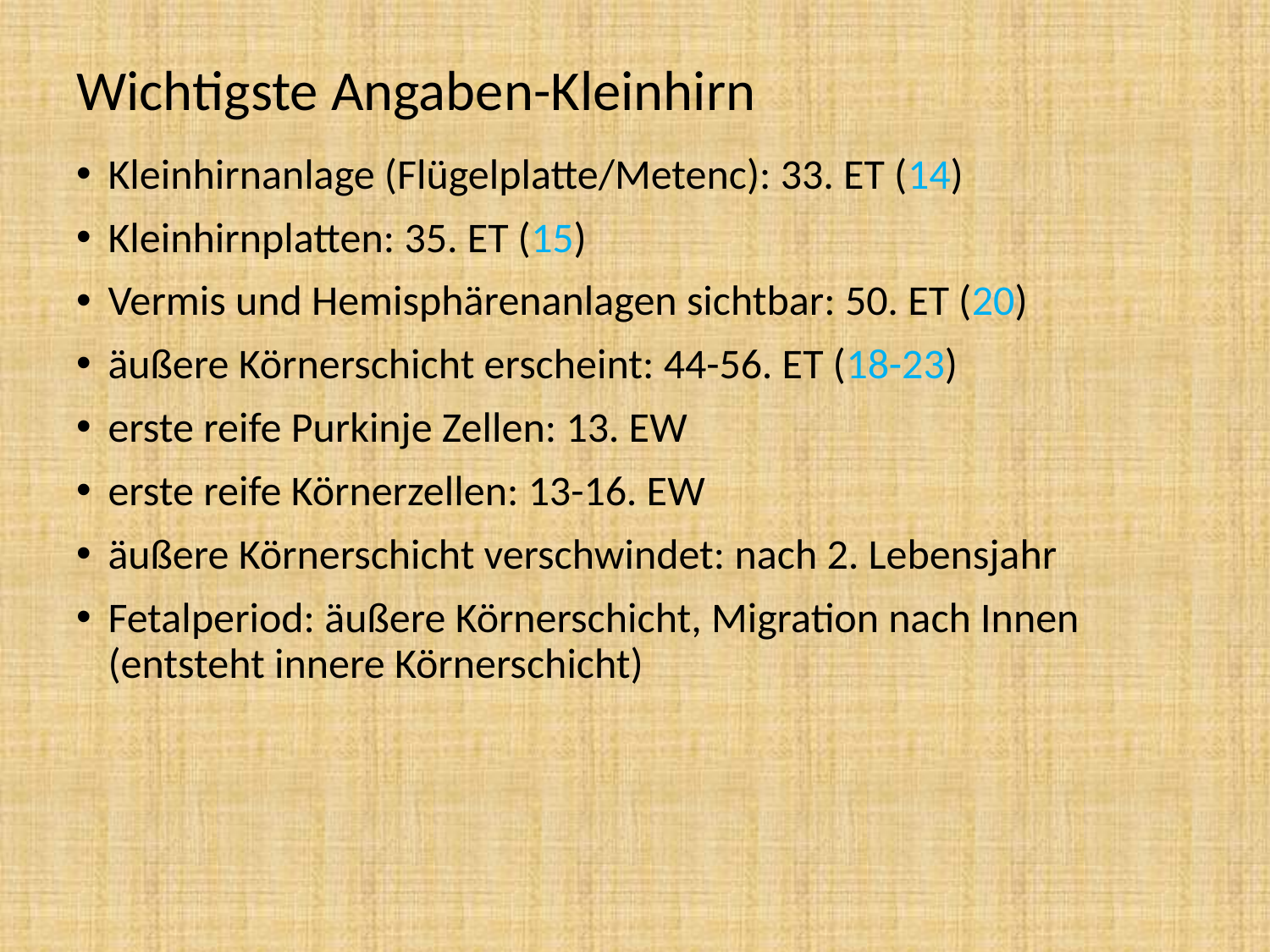

# Wichtigste Angaben-Kleinhirn
Kleinhirnanlage (Flügelplatte/Metenc): 33. ET (14)
Kleinhirnplatten: 35. ET (15)
Vermis und Hemisphärenanlagen sichtbar: 50. ET (20)
äußere Körnerschicht erscheint: 44-56. ET (18-23)
erste reife Purkinje Zellen: 13. EW
erste reife Körnerzellen: 13-16. EW
äußere Körnerschicht verschwindet: nach 2. Lebensjahr
Fetalperiod: äußere Körnerschicht, Migration nach Innen (entsteht innere Körnerschicht)